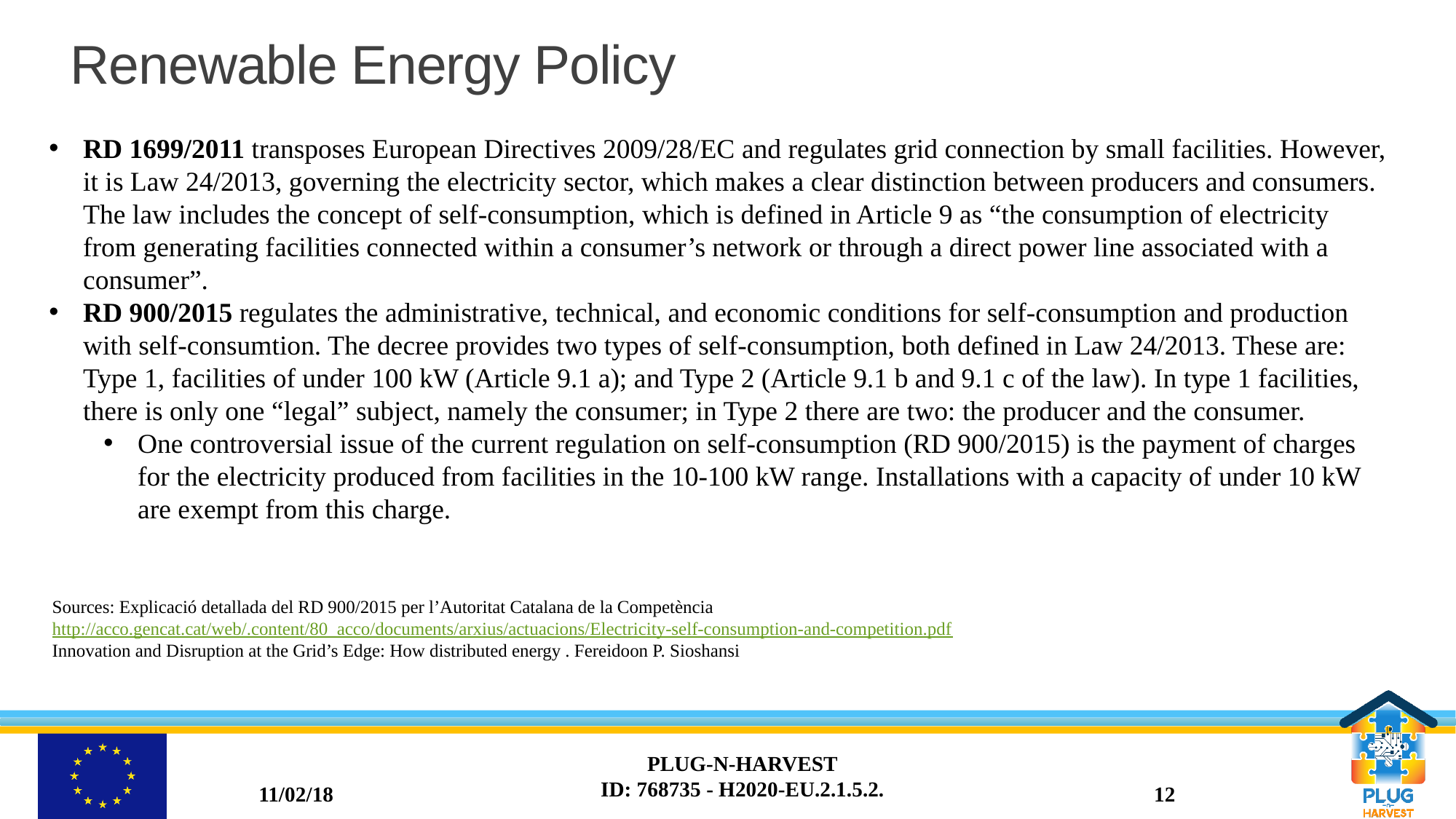

Renewable Energy Policy
RD 1699/2011 transposes European Directives 2009/28/EC and regulates grid connection by small facilities. However, it is Law 24/2013, governing the electricity sector, which makes a clear distinction between producers and consumers. The law includes the concept of self-consumption, which is defined in Article 9 as “the consumption of electricity from generating facilities connected within a consumer’s network or through a direct power line associated with a consumer”.
RD 900/2015 regulates the administrative, technical, and economic conditions for self-consumption and production with self-consumtion. The decree provides two types of self-consumption, both defined in Law 24/2013. These are: Type 1, facilities of under 100 kW (Article 9.1 a); and Type 2 (Article 9.1 b and 9.1 c of the law). In type 1 facilities, there is only one “legal” subject, namely the consumer; in Type 2 there are two: the producer and the consumer.
One controversial issue of the current regulation on self-consumption (RD 900/2015) is the payment of charges for the electricity produced from facilities in the 10-100 kW range. Installations with a capacity of under 10 kW are exempt from this charge.
Sources: Explicació detallada del RD 900/2015 per l’Autoritat Catalana de la Competència http://acco.gencat.cat/web/.content/80_acco/documents/arxius/actuacions/Electricity-self-consumption-and-competition.pdf
Innovation and Disruption at the Grid’s Edge: How distributed energy . Fereidoon P. Sioshansi
PLUG-N-HARVEST
ID: 768735 - H2020-EU.2.1.5.2.
11/02/18
PLUG-N-HARVEST
ID: 768735 - H2020-EU.2.1.5.2.
12